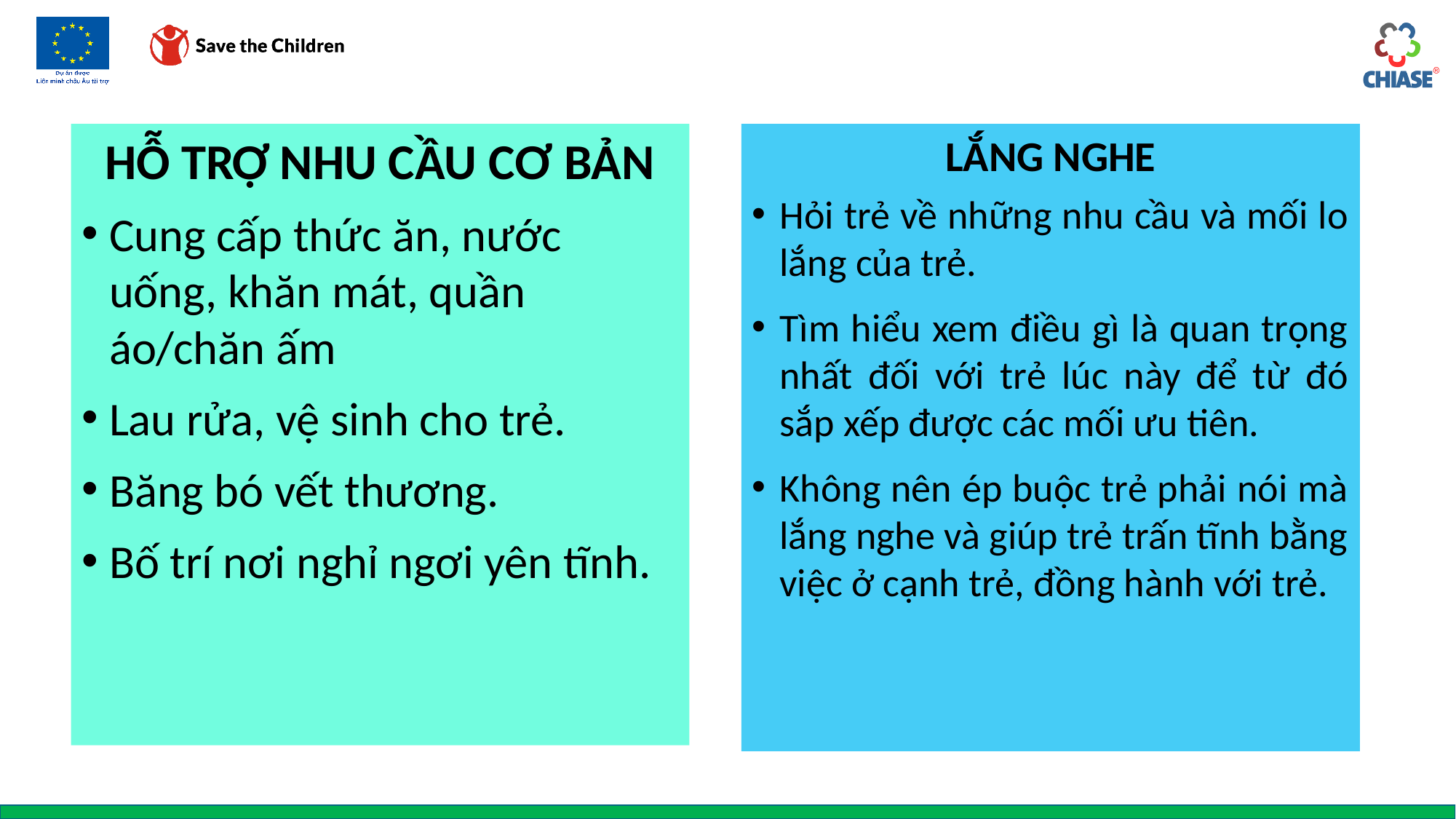

HỖ TRỢ NHU CẦU CƠ BẢN
Cung cấp thức ăn, nước uống, khăn mát, quần áo/chăn ấm
Lau rửa, vệ sinh cho trẻ.
Băng bó vết thương.
Bố trí nơi nghỉ ngơi yên tĩnh.
LẮNG NGHE
Hỏi trẻ về những nhu cầu và mối lo lắng của trẻ.
Tìm hiểu xem điều gì là quan trọng nhất đối với trẻ lúc này để từ đó sắp xếp được các mối ưu tiên.
Không nên ép buộc trẻ phải nói mà lắng nghe và giúp trẻ trấn tĩnh bằng việc ở cạnh trẻ, đồng hành với trẻ.